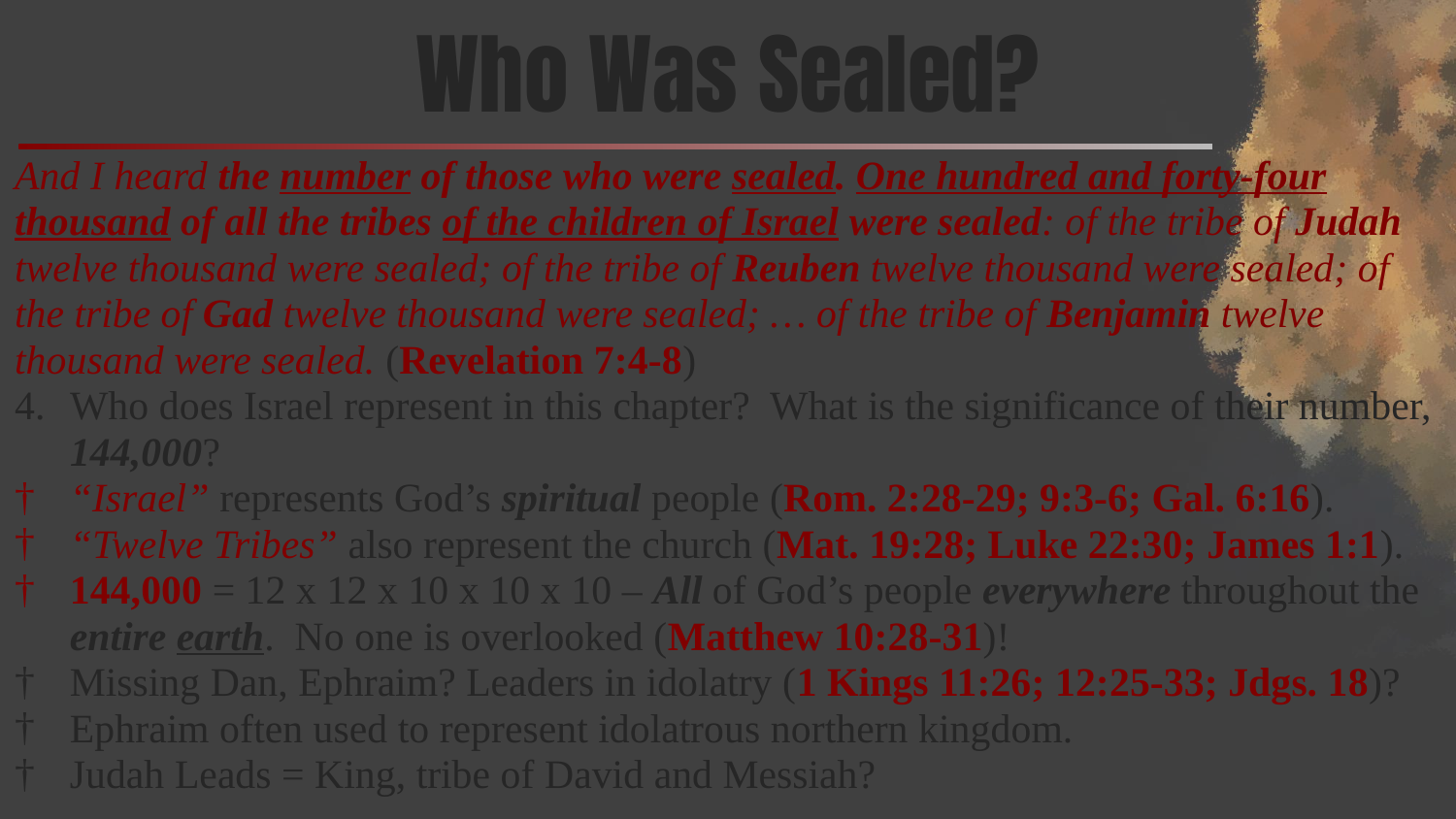

# Who Was Sealed?
And I heard the number of those who were sealed. One hundred and forty-four thousand of all the tribes of the children of Israel were sealed: of the tribe of Judah twelve thousand were sealed; of the tribe of Reuben twelve thousand were sealed; of the tribe of Gad twelve thousand were sealed; … of the tribe of Benjamin twelve thousand were sealed. (Revelation 7:4-8)
Who does Israel represent in this chapter?  What is the significance of their number, 144,000?
“Israel” represents God’s spiritual people (Rom. 2:28-29; 9:3-6; Gal. 6:16).
“Twelve Tribes” also represent the church (Mat. 19:28; Luke 22:30; James 1:1).
144,000 = 12 x 12 x 10 x 10 x 10 – All of God’s people everywhere throughout the entire earth.  No one is overlooked (Matthew 10:28-31)!
Missing Dan, Ephraim? Leaders in idolatry (1 Kings 11:26; 12:25-33; Jdgs. 18)?
Ephraim often used to represent idolatrous northern kingdom.
Judah Leads = King, tribe of David and Messiah?